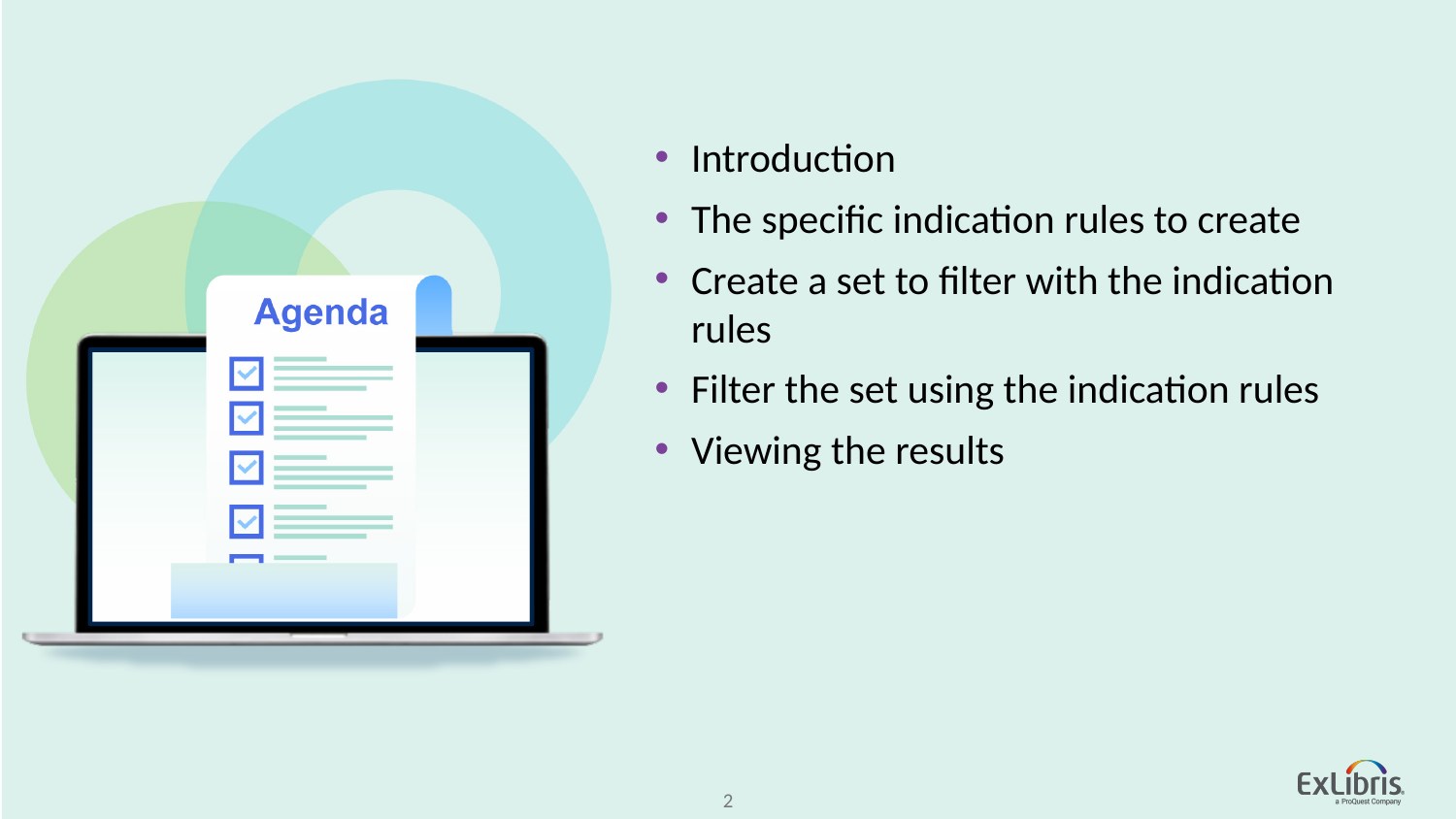

Introduction
The specific indication rules to create
Create a set to filter with the indication rules
Filter the set using the indication rules
Viewing the results
2